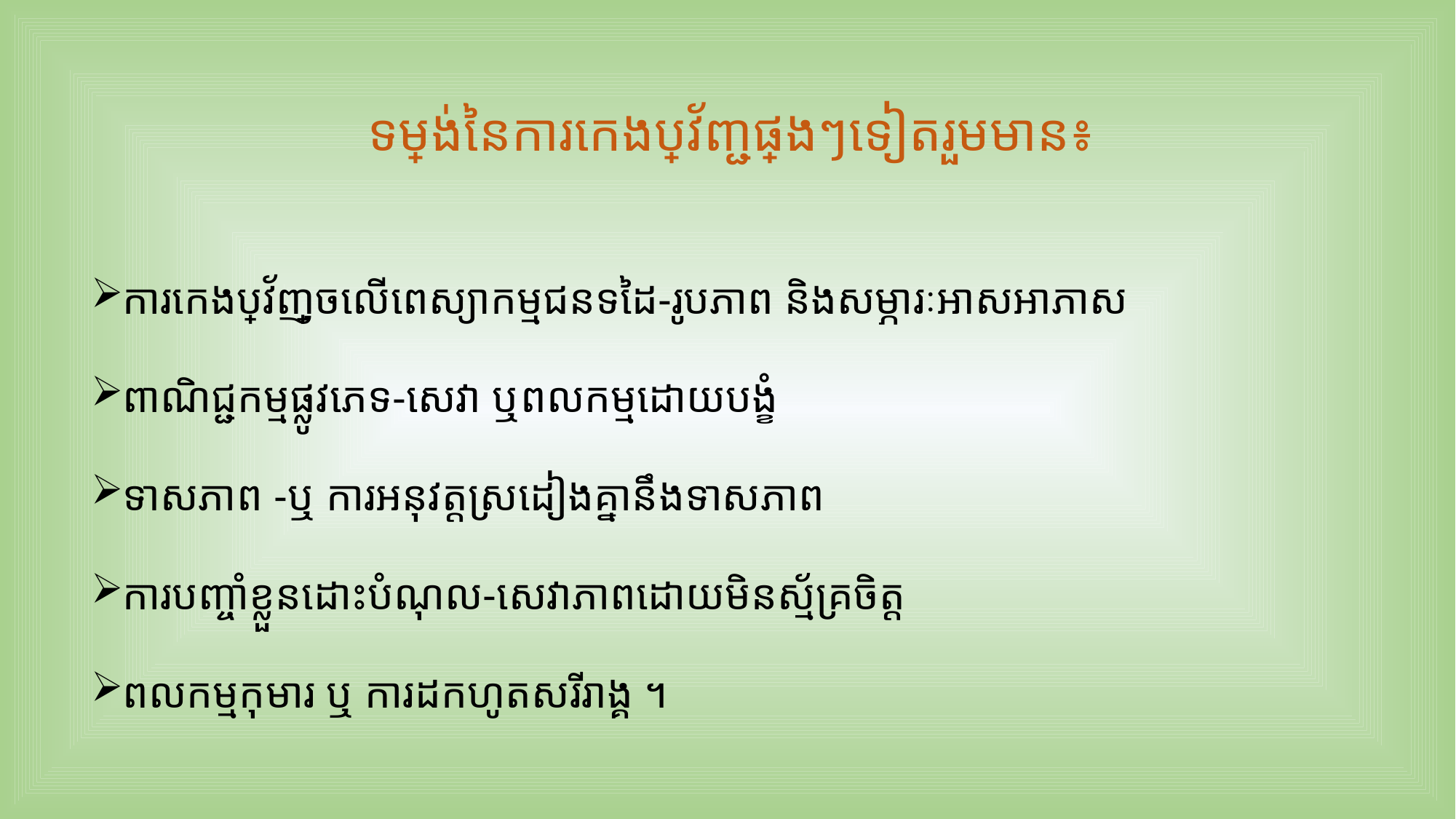

ទម្រង់នៃការកេងប្រវ័ញ្ជផ្សេងៗទៀតរួមមាន៖

ការកេងប្រវ័ញ្ចលើពេស្យាកម្មជនទដៃ-រូបភាព និងសម្ភារៈអាសអាភាស
ពាណិជ្ជកម្មផ្លូវភេទ-សេវា ឬពលកម្មដោយបង្ខំ
ទាសភាព -ឬ ការអនុវត្តស្រដៀងគ្នានឹងទាសភាព
ការបញ្ចាំខ្លួនដោះបំណុល-សេវាភាពដោយមិនស្ម័គ្រចិត្ត
ពលកម្មកុមារ ឬ ការដកហូតសរីរាង្គ ។